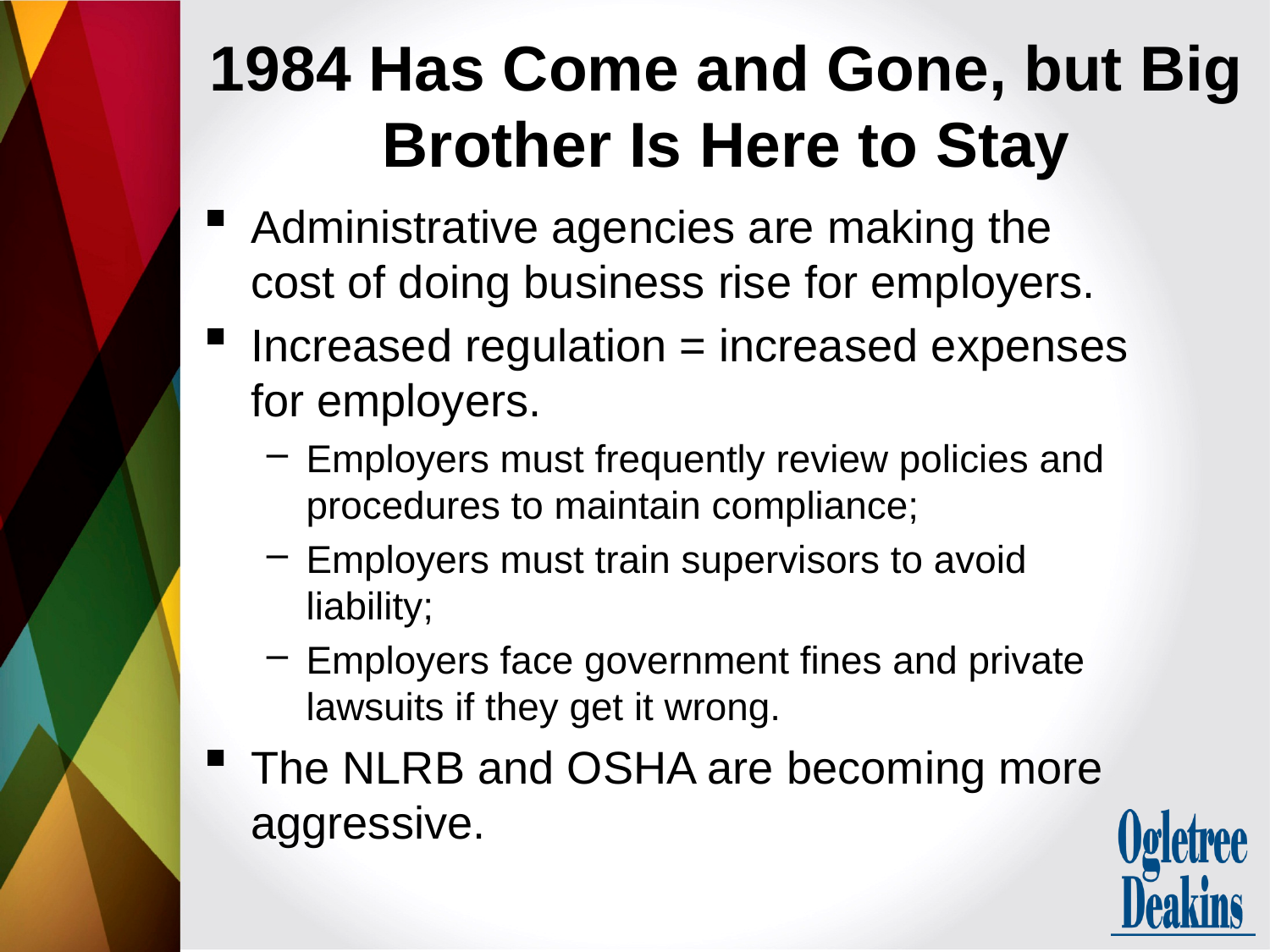

1984 Has Come and Gone, but Big Brother Is Here to Stay
Administrative agencies are making the cost of doing business rise for employers.
Increased regulation = increased expenses for employers.
Employers must frequently review policies and procedures to maintain compliance;
Employers must train supervisors to avoid liability;
Employers face government fines and private lawsuits if they get it wrong.
The NLRB and OSHA are becoming more aggressive.